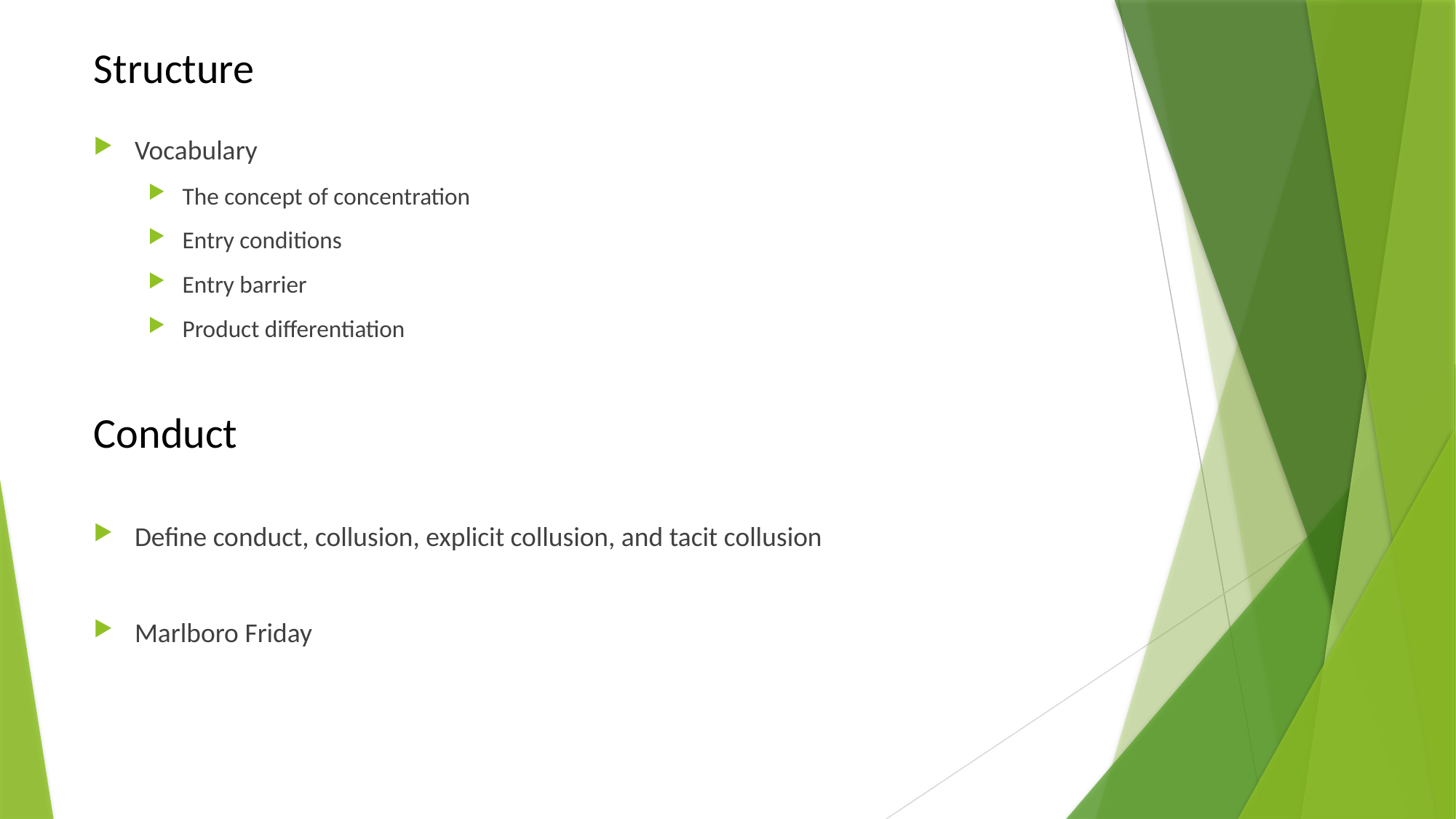

# Structure
Vocabulary
The concept of concentration
Entry conditions
Entry barrier
Product differentiation

Conduct

Define conduct, collusion, explicit collusion, and tacit collusion

Marlboro Friday